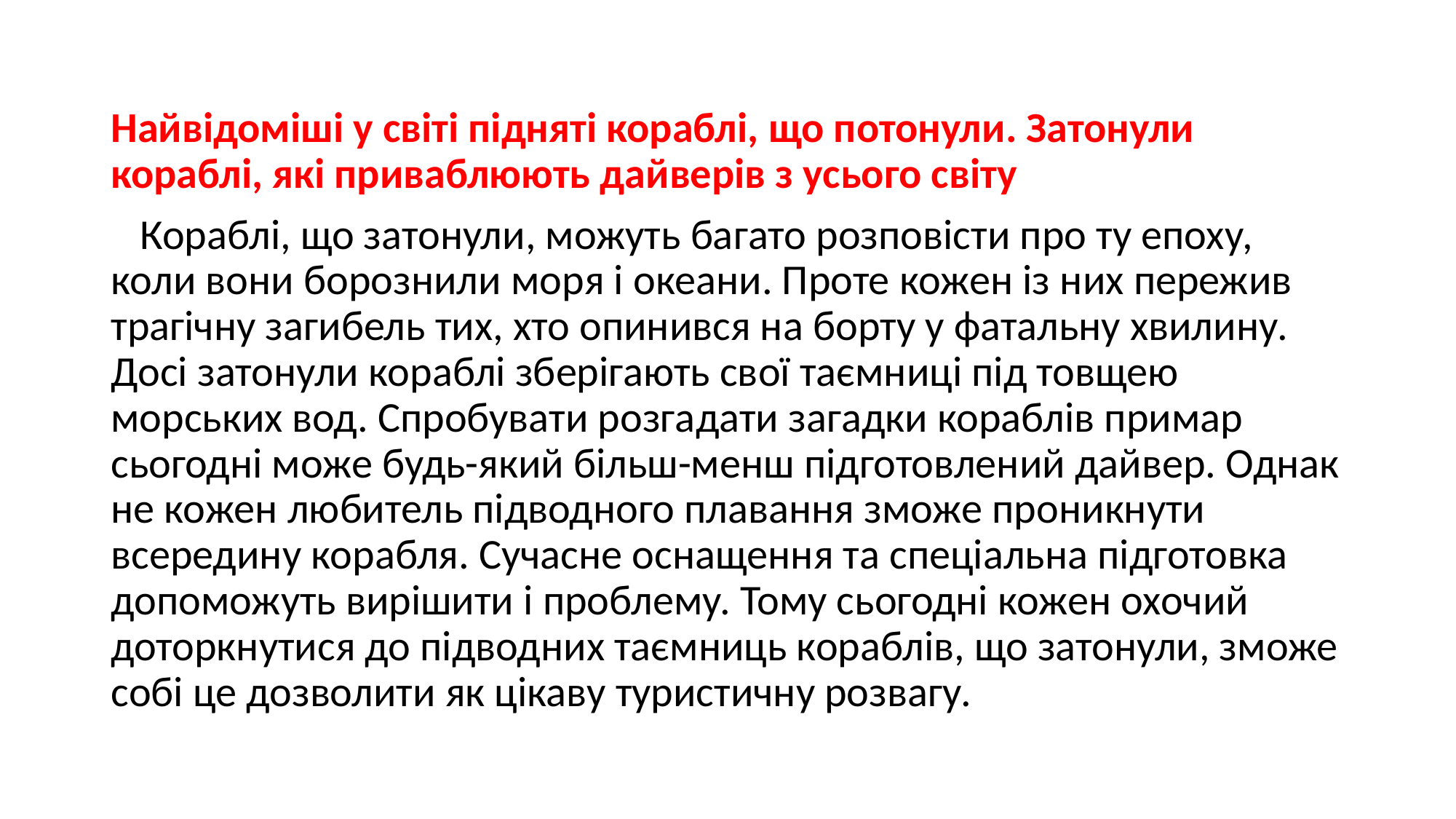

Найвідоміші у світі підняті кораблі, що потонули. Затонули кораблі, які приваблюють дайверів з усього світу
   Кораблі, що затонули, можуть багато розповісти про ту епоху, коли вони борознили моря і океани. Проте кожен із них пережив трагічну загибель тих, хто опинився на борту у фатальну хвилину. Досі затонули кораблі зберігають свої таємниці під товщею морських вод. Спробувати розгадати загадки кораблів примар сьогодні може будь-який більш-менш підготовлений дайвер. Однак не кожен любитель підводного плавання зможе проникнути всередину корабля. Сучасне оснащення та спеціальна підготовка допоможуть вирішити і проблему. Тому сьогодні кожен охочий доторкнутися до підводних таємниць кораблів, що затонули, зможе собі це дозволити як цікаву туристичну розвагу.